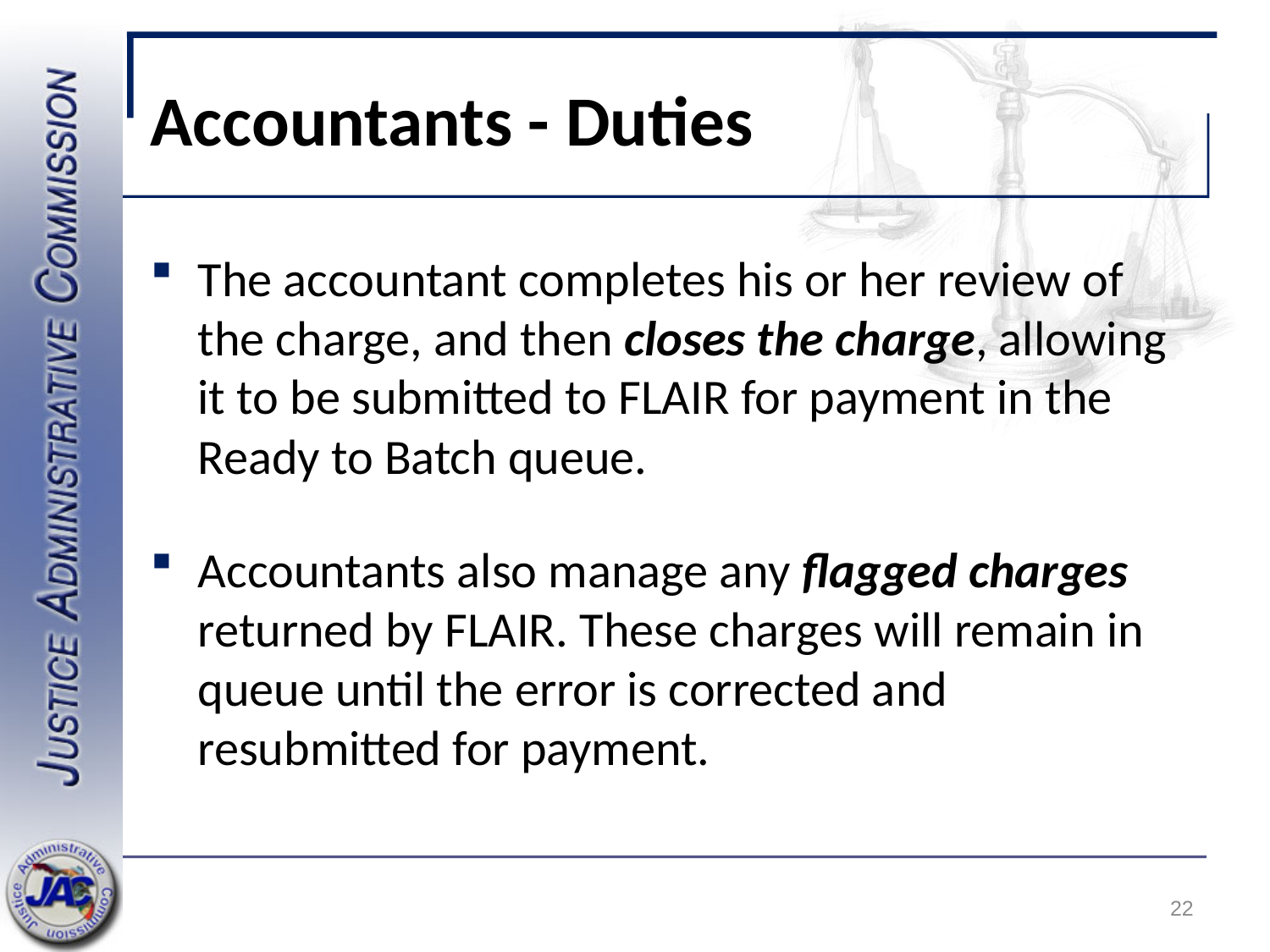

# Accountants - Duties

The accountant completes his or her review of the charge, and then closes the charge, allowing it to be submitted to FLAIR for payment in the Ready to Batch queue.

Accountants also manage any flagged charges returned by FLAIR. These charges will remain in queue until the error is corrected and resubmitted for payment.

22